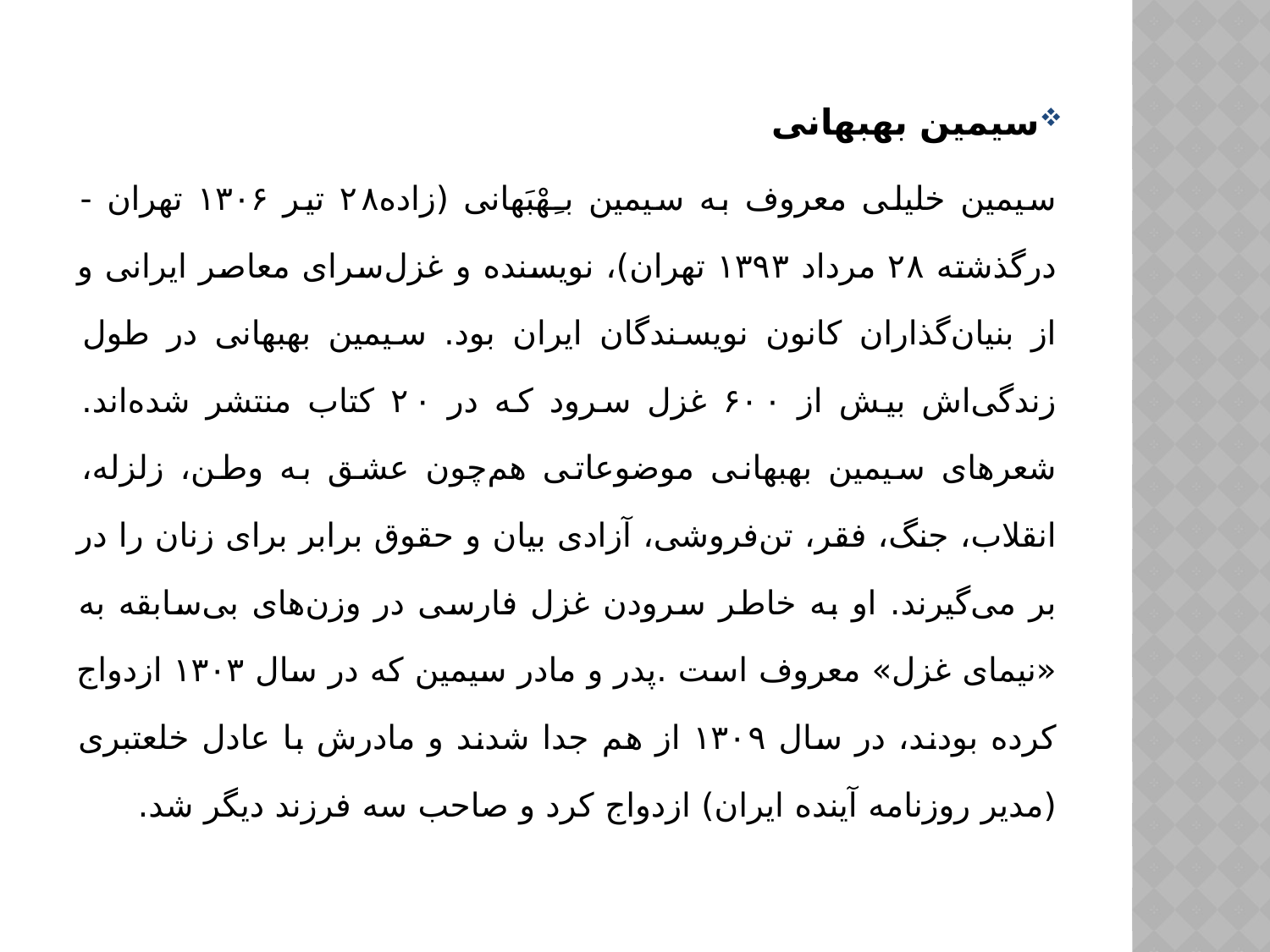

سیمین بهبهانی
سیمین خلیلی معروف به سیمین بـِهْبَهانی (زاده۲۸ تیر ۱۳۰۶ تهران - درگذشته ۲۸ مرداد ۱۳۹۳ تهران)، نویسنده و غزل‌سرای معاصر ایرانی و از بنیان‌گذاران کانون نویسندگان ایران بود. سیمین بهبهانی در طول زندگی‌اش بیش از ۶۰۰ غزل سرود که در ۲۰ کتاب منتشر شده‌اند. شعرهای سیمین بهبهانی موضوعاتی هم‌چون عشق به وطن، زلزله، انقلاب، جنگ، فقر، تن‌فروشی، آزادی بیان و حقوق برابر برای زنان را در بر می‌گیرند. او به خاطر سرودن غزل فارسی در وزن‌های بی‌سابقه به «نیمای غزل» معروف است .پدر و مادر سیمین که در سال ۱۳۰۳ ازدواج کرده بودند، در سال ۱۳۰۹ از هم جدا شدند و مادرش با عادل خلعتبری (مدیر روزنامه آینده ایران) ازدواج کرد و صاحب سه فرزند دیگر شد.